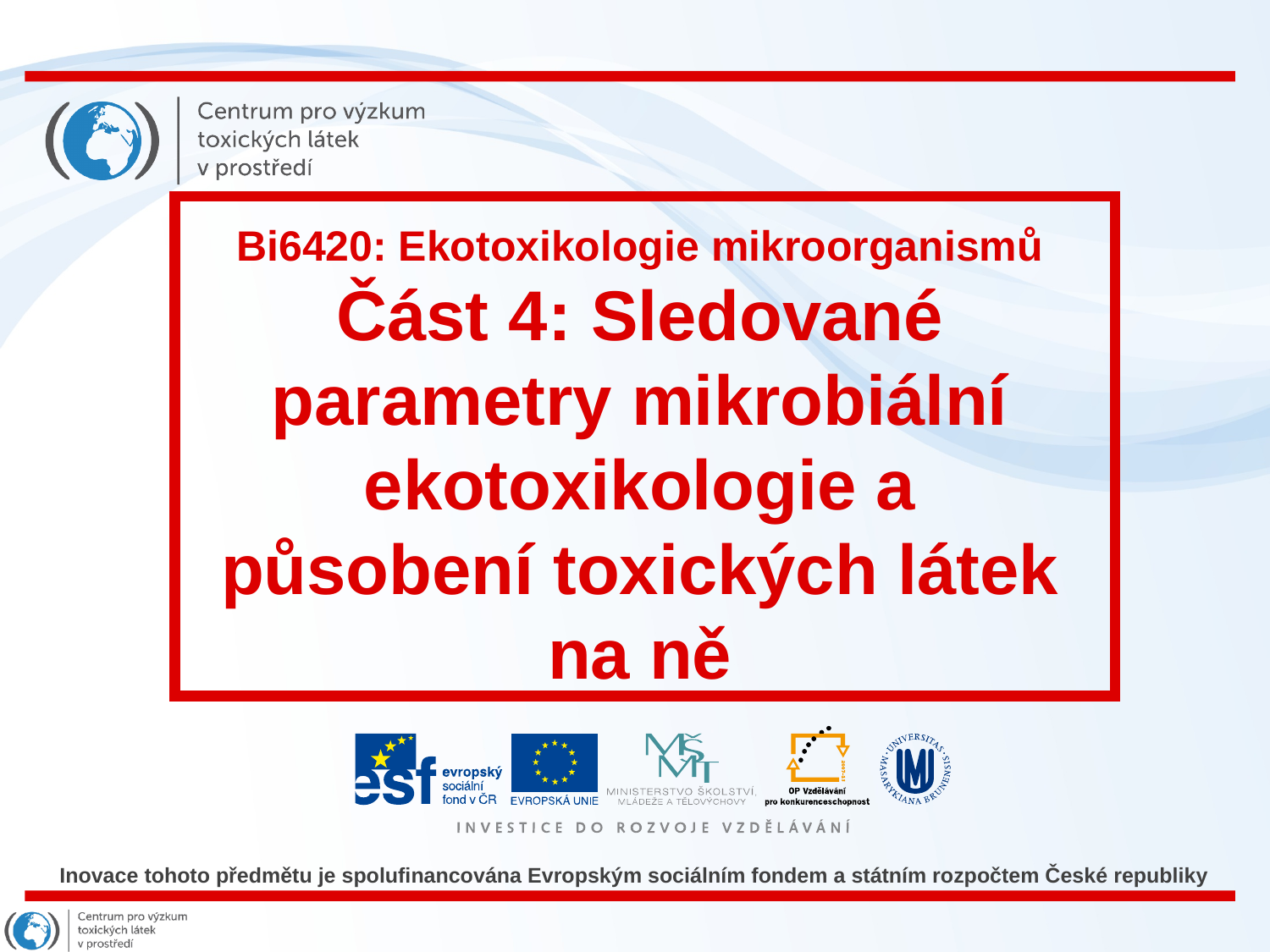

# Bi6420: Ekotoxikologie mikroorganismů Část 4: Sledované parametry mikrobiální ekotoxikologie a působení toxických látek na ně